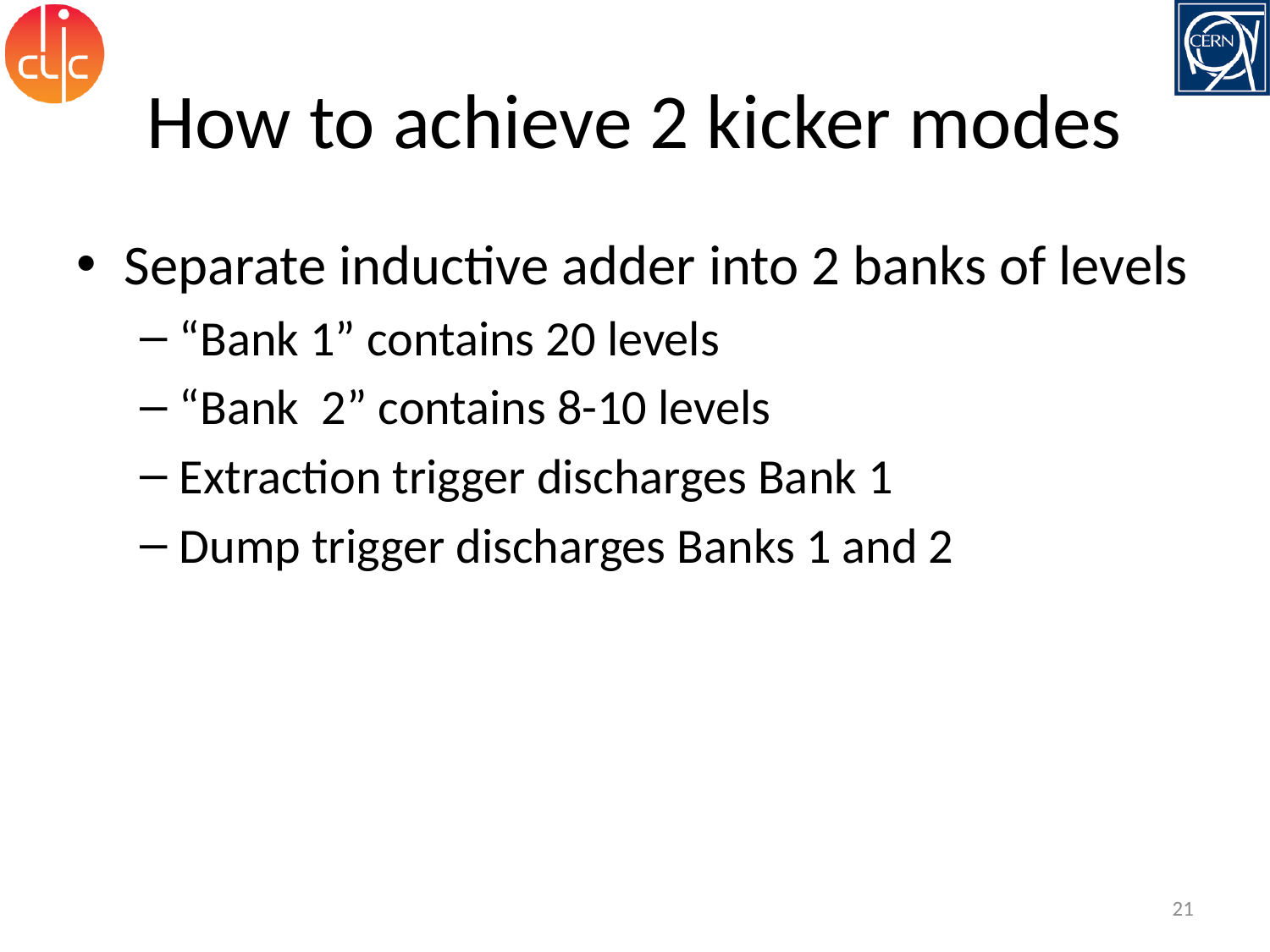

# How to achieve 2 kicker modes
Separate inductive adder into 2 banks of levels
“Bank 1” contains 20 levels
“Bank  2” contains 8-10 levels
Extraction trigger discharges Bank 1
Dump trigger discharges Banks 1 and 2
21